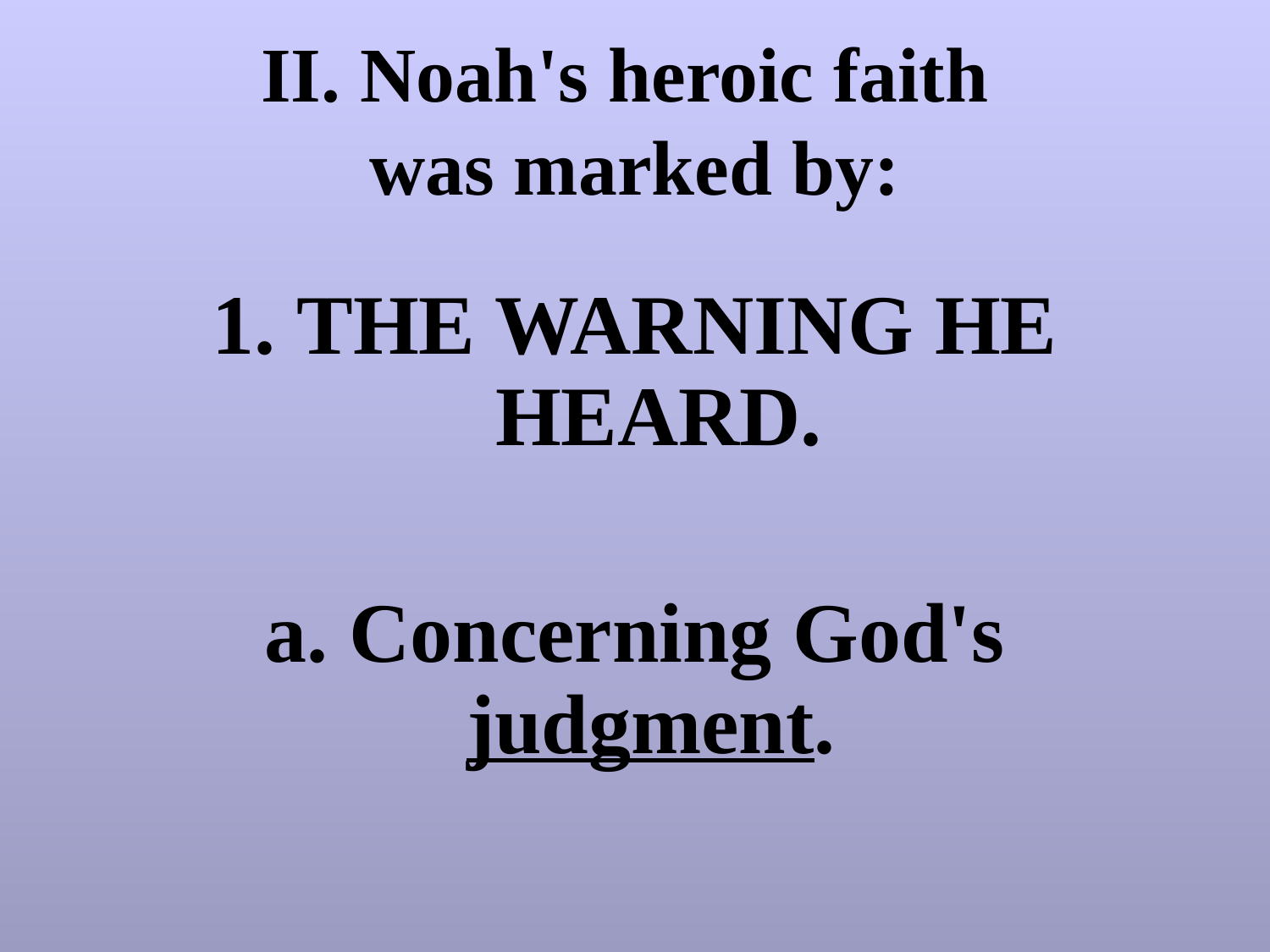

# II. Noah's heroic faith was marked by:
1. THE WARNING HE HEARD.

a. Concerning God's judgment.